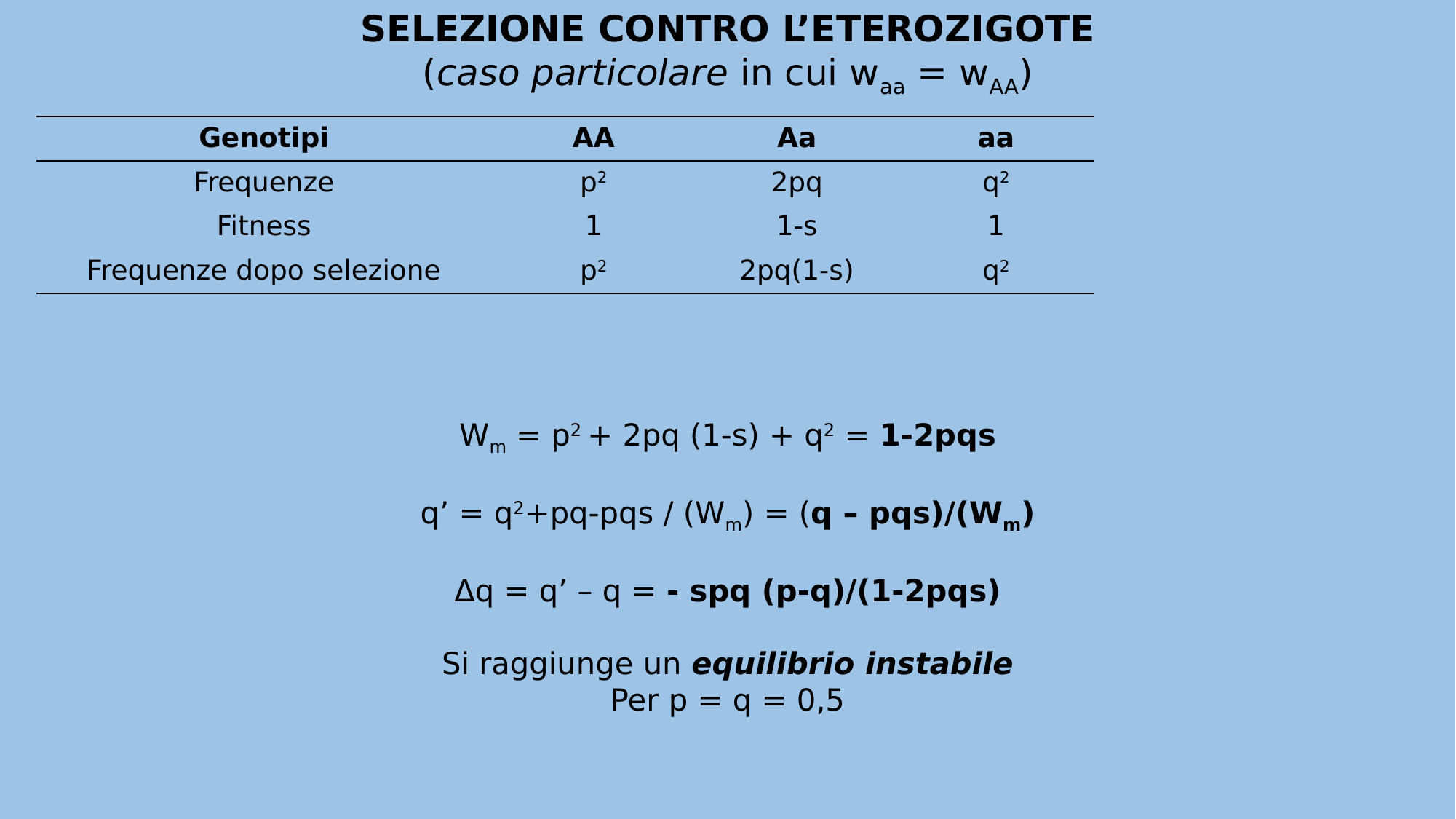

SELEZIONE CONTRO L’ETEROZIGOTE
(caso particolare in cui waa = wAA)

| Genotipi | AA | Aa | aa |
| --- | --- | --- | --- |
| Frequenze | p2 | 2pq | q2 |
| Fitness | 1 | 1-s | 1 |
| Frequenze dopo selezione | p2 | 2pq(1-s) | q2 |

Wm = p2 + 2pq (1-s) + q2 = 1-2pqs

q’ = q2+pq-pqs / (Wm) = (q – pqs)/(Wm)

Δq = q’ – q = - spq (p-q)/(1-2pqs)

Si raggiunge un equilibrio instabile
Per p = q = 0,5